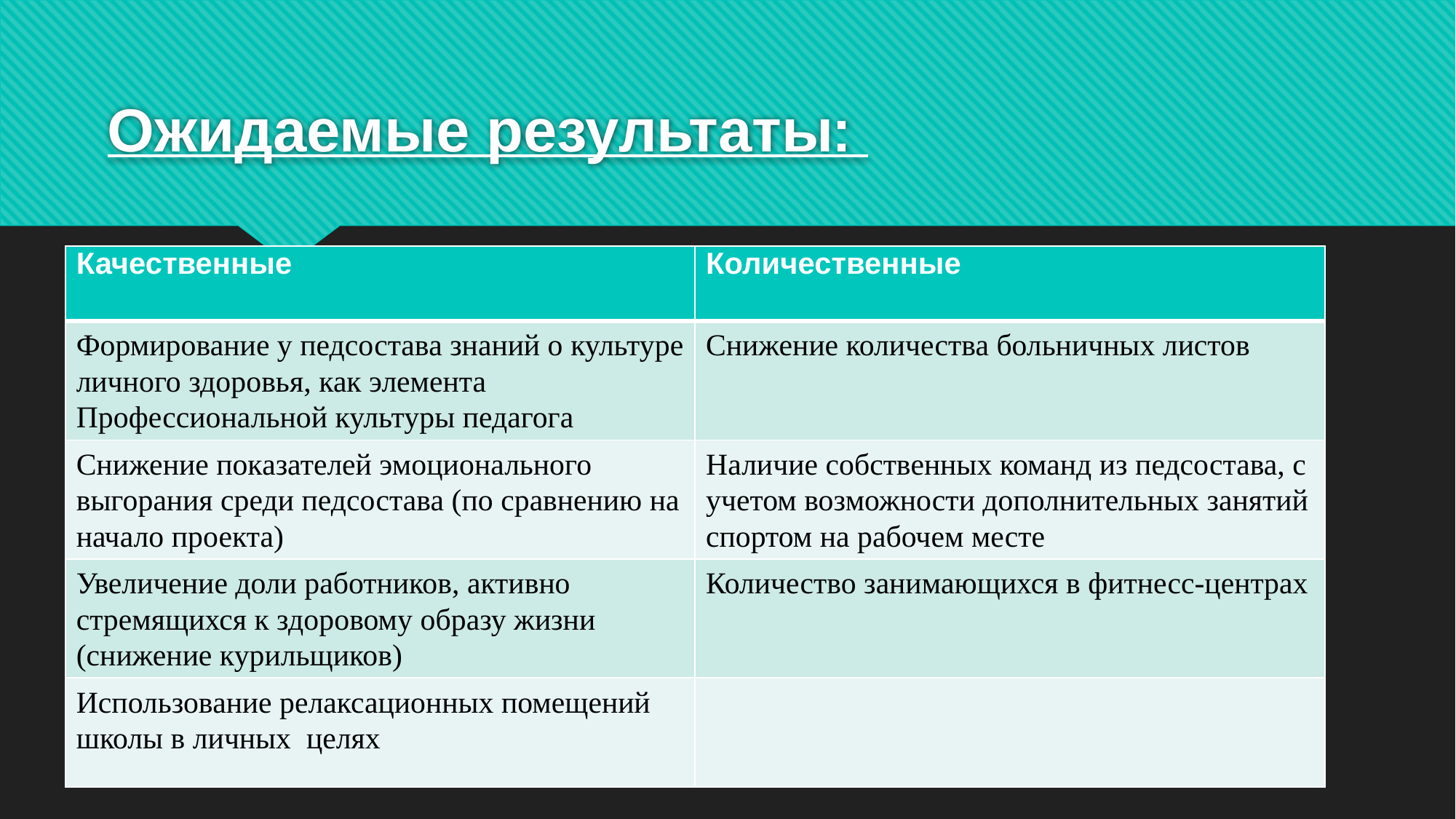

# Ожидаемые результаты:
| Качественные | Количественные |
| --- | --- |
| Формирование у педсостава знаний о культуре личного здоровья, как элемента Профессиональной культуры педагога | Снижение количества больничных листов |
| Снижение показателей эмоционального выгорания среди педсостава (по сравнению на начало проекта) | Наличие собственных команд из педсостава, с учетом возможности дополнительных занятий спортом на рабочем месте |
| Увеличение доли работников, активно стремящихся к здоровому образу жизни (снижение курильщиков) | Количество занимающихся в фитнесс-центрах |
| Использование релаксационных помещений школы в личных целях |  |